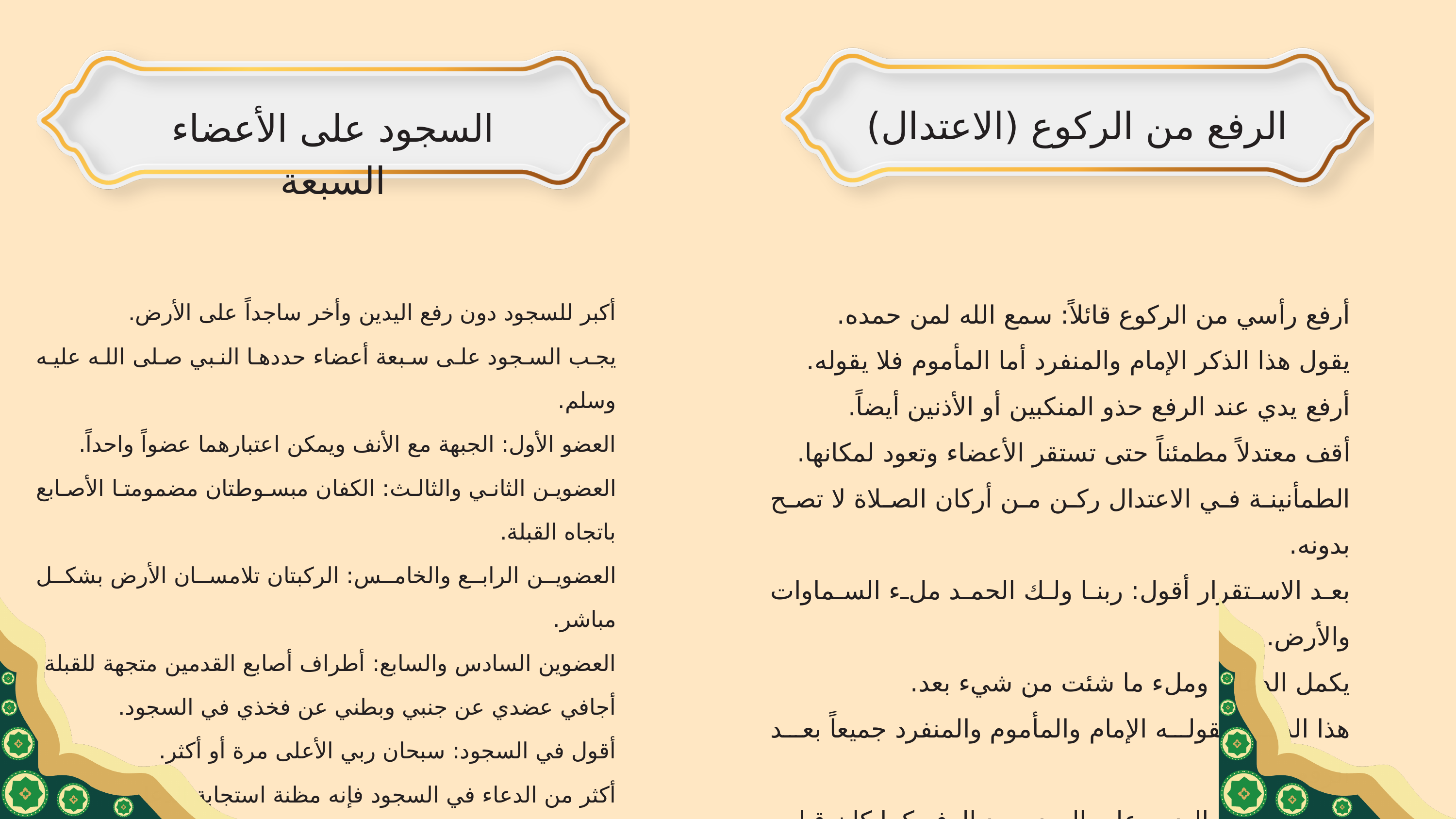

‏الرفع من الركوع (الاعتدال)
‏السجود على الأعضاء السبعة
أكبر للسجود دون رفع اليدين وأخر ساجداً على الأرض.
يجب السجود على سبعة أعضاء حددها النبي صلى الله عليه وسلم.
العضو الأول: الجبهة مع الأنف ويمكن اعتبارهما عضواً واحداً.
العضوين الثاني والثالث: الكفان مبسوطتان مضمومتا الأصابع باتجاه القبلة.
العضوين الرابع والخامس: الركبتان تلامسان الأرض بشكل مباشر.
العضوين السادس والسابع: أطراف أصابع القدمين متجهة للقبلة.
أجافي عضدي عن جنبي وبطني عن فخذي في السجود.
أقول في السجود: سبحان ربي الأعلى مرة أو أكثر.
أكثر من الدعاء في السجود فإنه مظنة استجابة الدعاء.
السجود هو أقرب ما يكون العبد من ربه عز وجل.
أرفع رأسي من الركوع قائلاً: سمع الله لمن حمده.
يقول هذا الذكر الإمام والمنفرد أما المأموم فلا يقوله.
أرفع يدي عند الرفع حذو المنكبين أو الأذنين أيضاً.
أقف معتدلاً مطمئناً حتى تستقر الأعضاء وتعود لمكانها.
الطمأنينة في الاعتدال ركن من أركان الصلاة لا تصح بدونه.
بعد الاستقرار أقول: ربنا ولك الحمد ملء السماوات والأرض.
يكمل الدعاء: وملء ما شئت من شيء بعد.
هذا الذكر يقوله الإمام والمأموم والمنفرد جميعاً بعد الرفع.
يستحب وضع اليدين على الصدر بعد الرفع كما كان قبله.
يجب عدم التسرع في النزول للسجود قبل تمام الاعتدال.